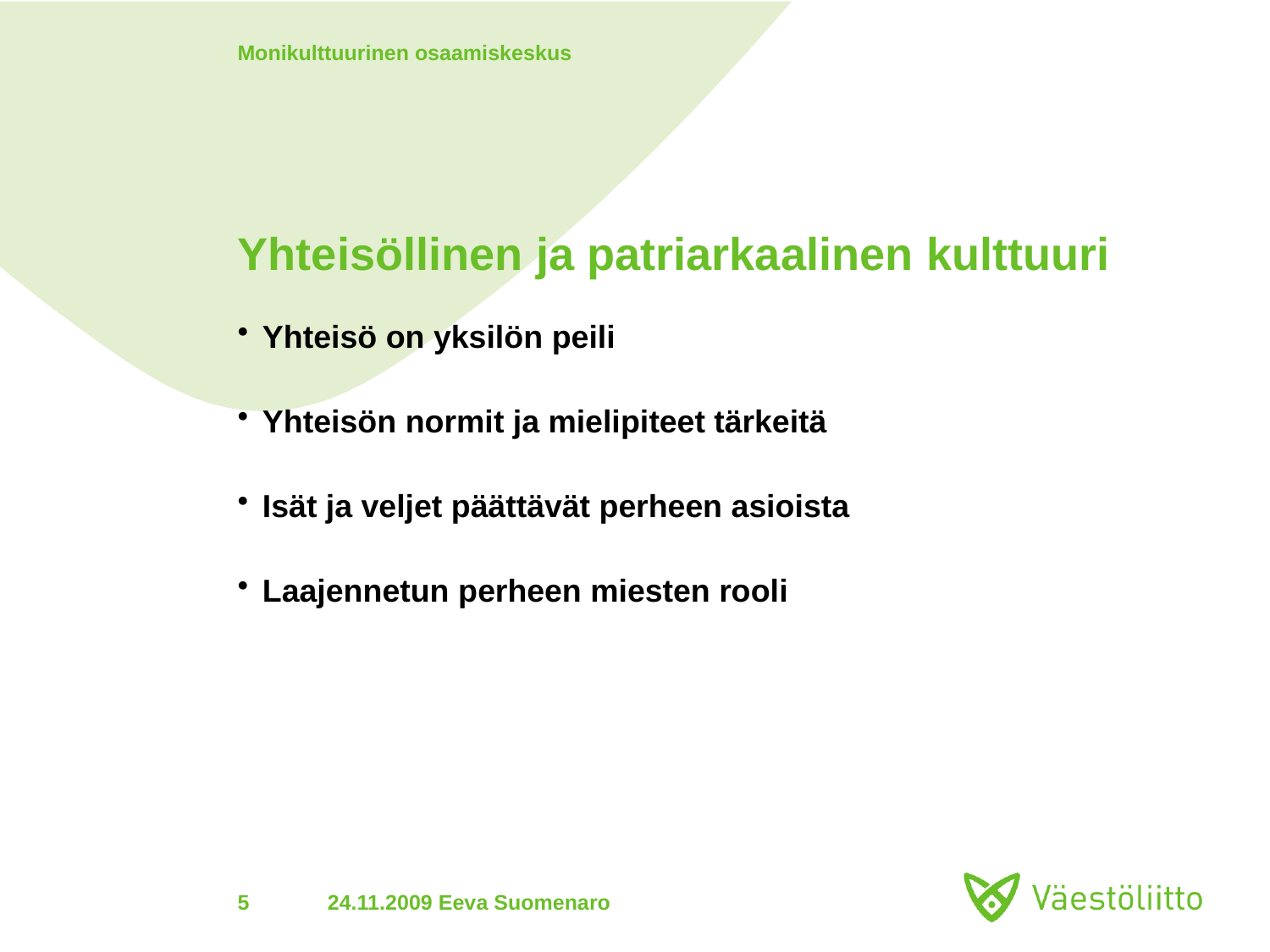

Monikulttuurinen osaamiskeskus
# Yhteisöllinen ja patriarkaalinen kulttuuri
Yhteisö on yksilön peili

Yhteisön normit ja mielipiteet tärkeitä

Isät ja veljet päättävät perheen asioista

Laajennetun perheen miesten rooli
5
24.11.2009 Eeva Suomenaro